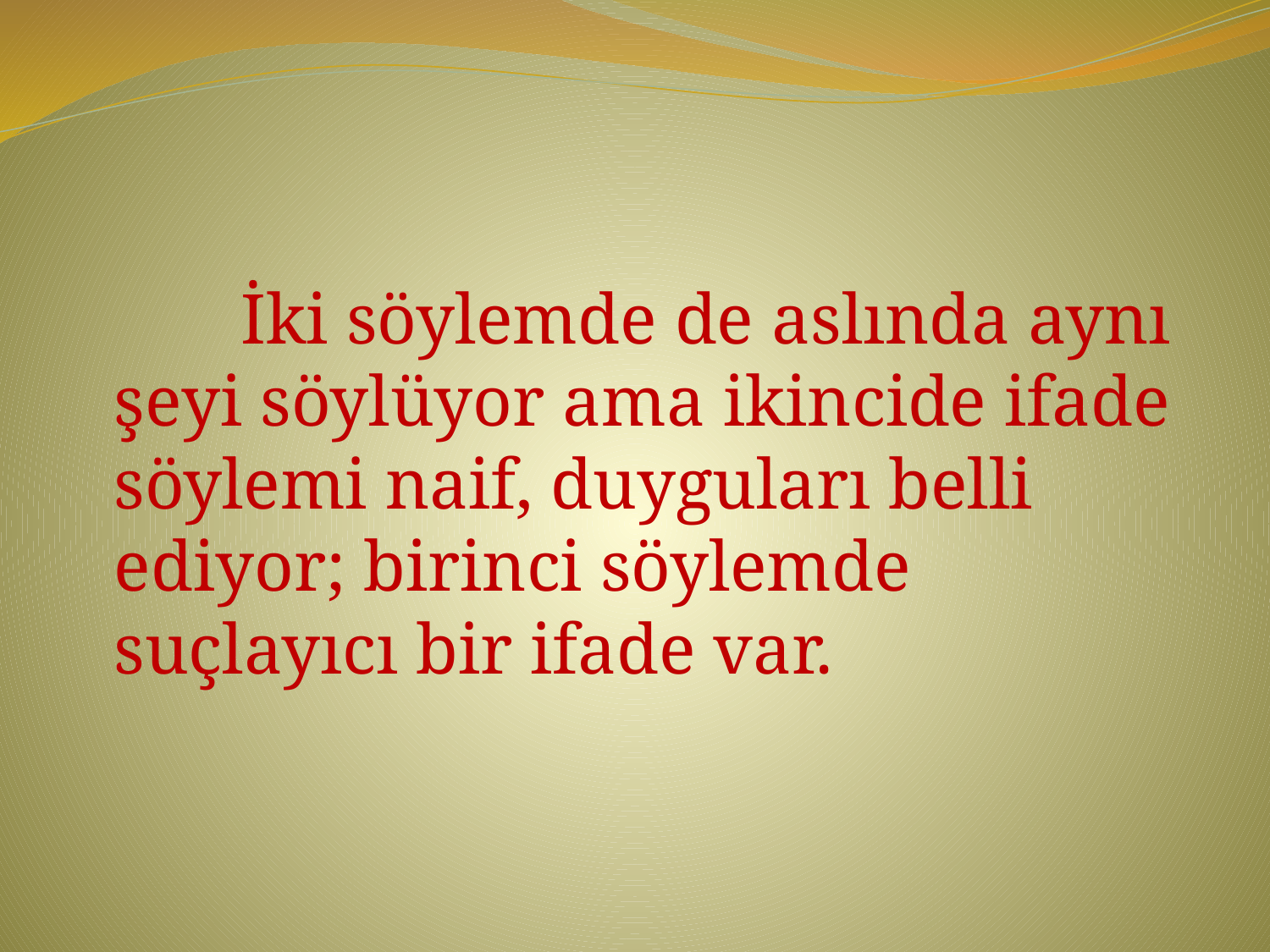

#
		İki söylemde de aslında aynı şeyi söylüyor ama ikincide ifade söylemi naif, duyguları belli ediyor; birinci söylemde suçlayıcı bir ifade var.